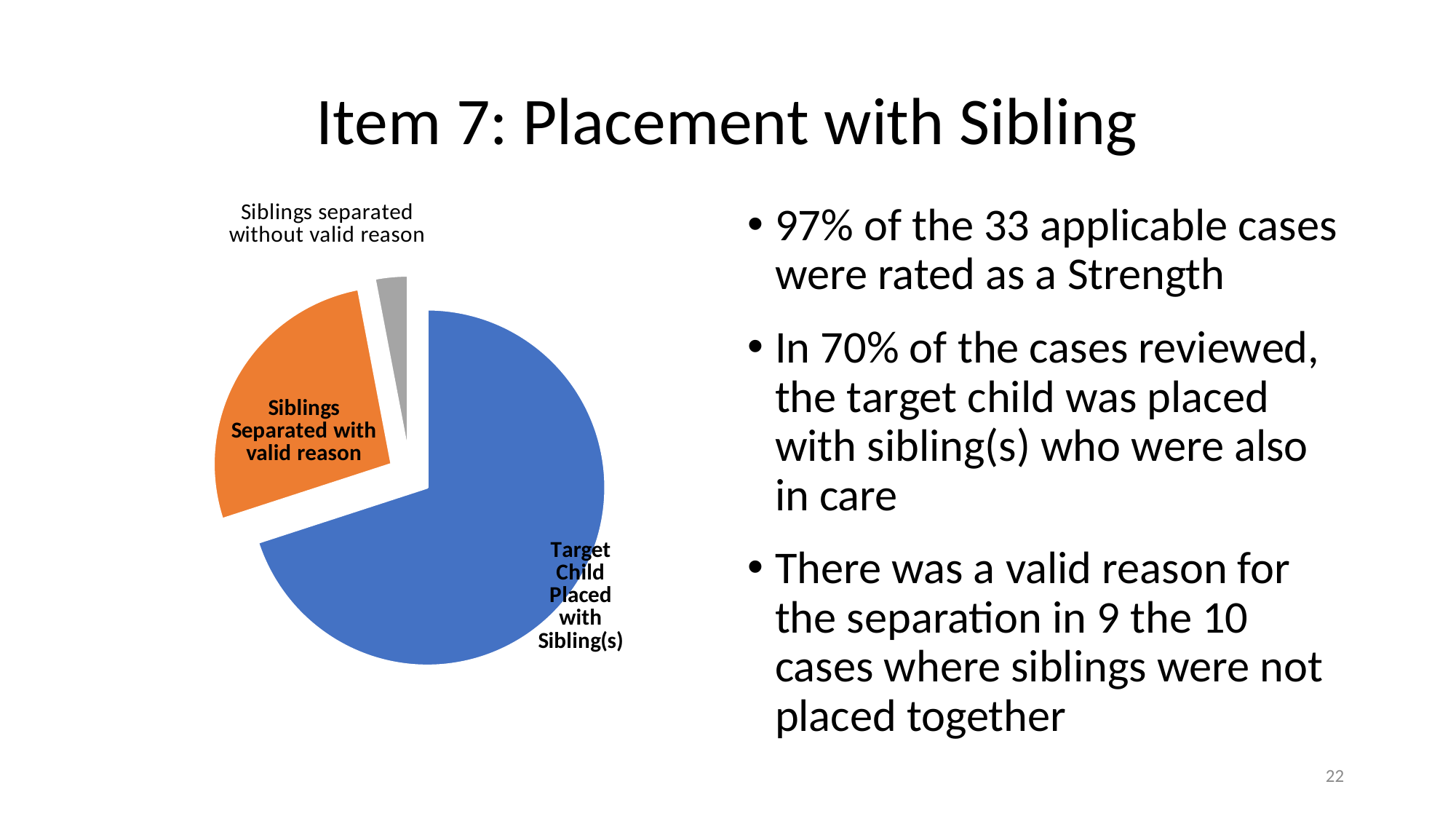

# Item 7: Placement with Sibling

### Chart

| Category | Sales |
|---|---|
| Target Child Placed with Sibling(s) | 0.7 |
| Siblings Separated with valid reason | 0.27 |
| Siblings Separated with valid reason | 0.03 |
97% of the 33 applicable cases were rated as a Strength
In 70% of the cases reviewed, the target child was placed with sibling(s) who were also in care
There was a valid reason for the separation in 9 the 10 cases where siblings were not placed together
22